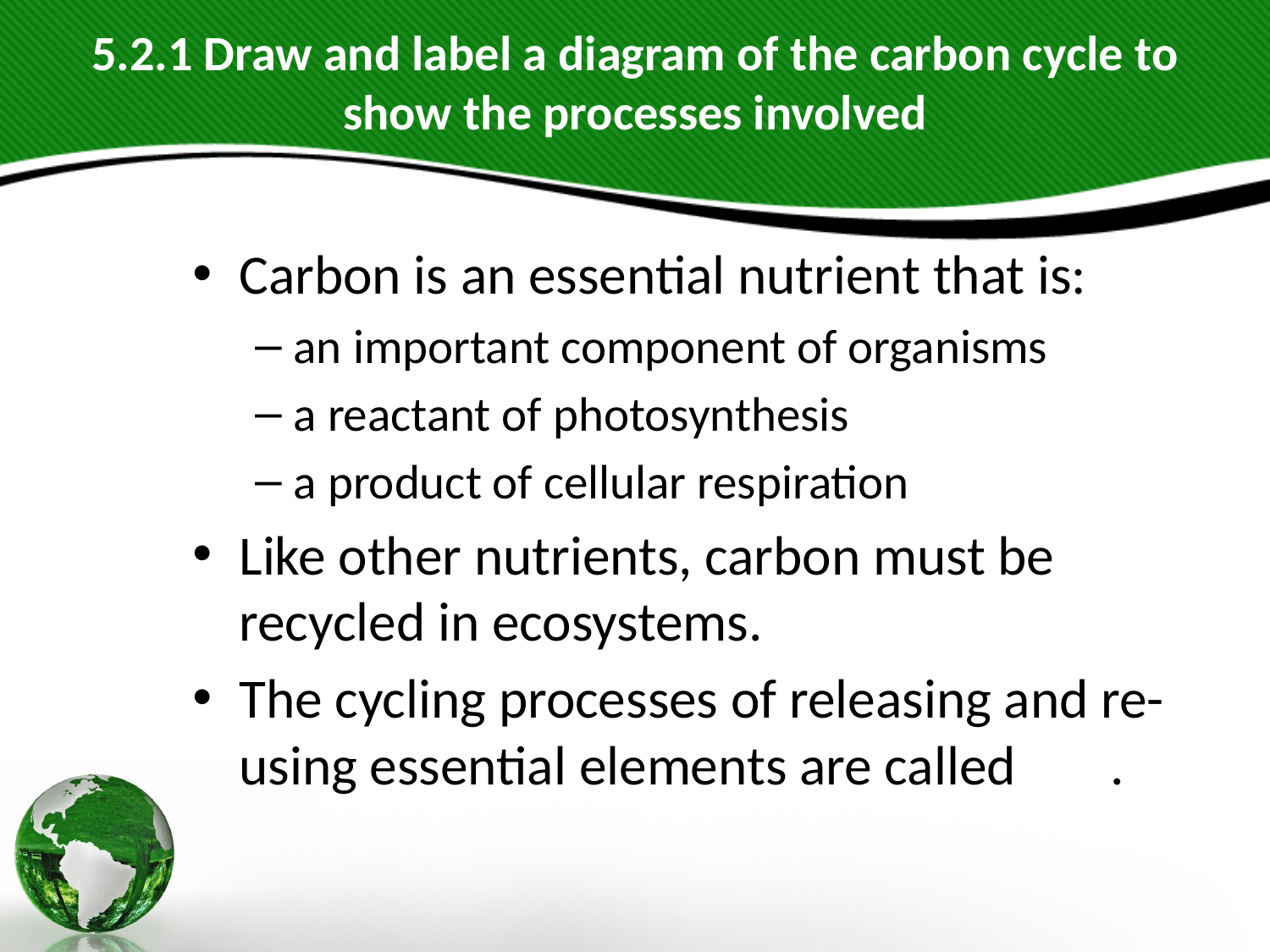

# 5.2.1 Draw and label a diagram of the carbon cycle to show the processes involved
Carbon is an essential nutrient that is:
an important component of organisms
a reactant of photosynthesis
a product of cellular respiration
Like other nutrients, carbon must be recycled in ecosystems.
The cycling processes of releasing and re-using essential elements are called 							.